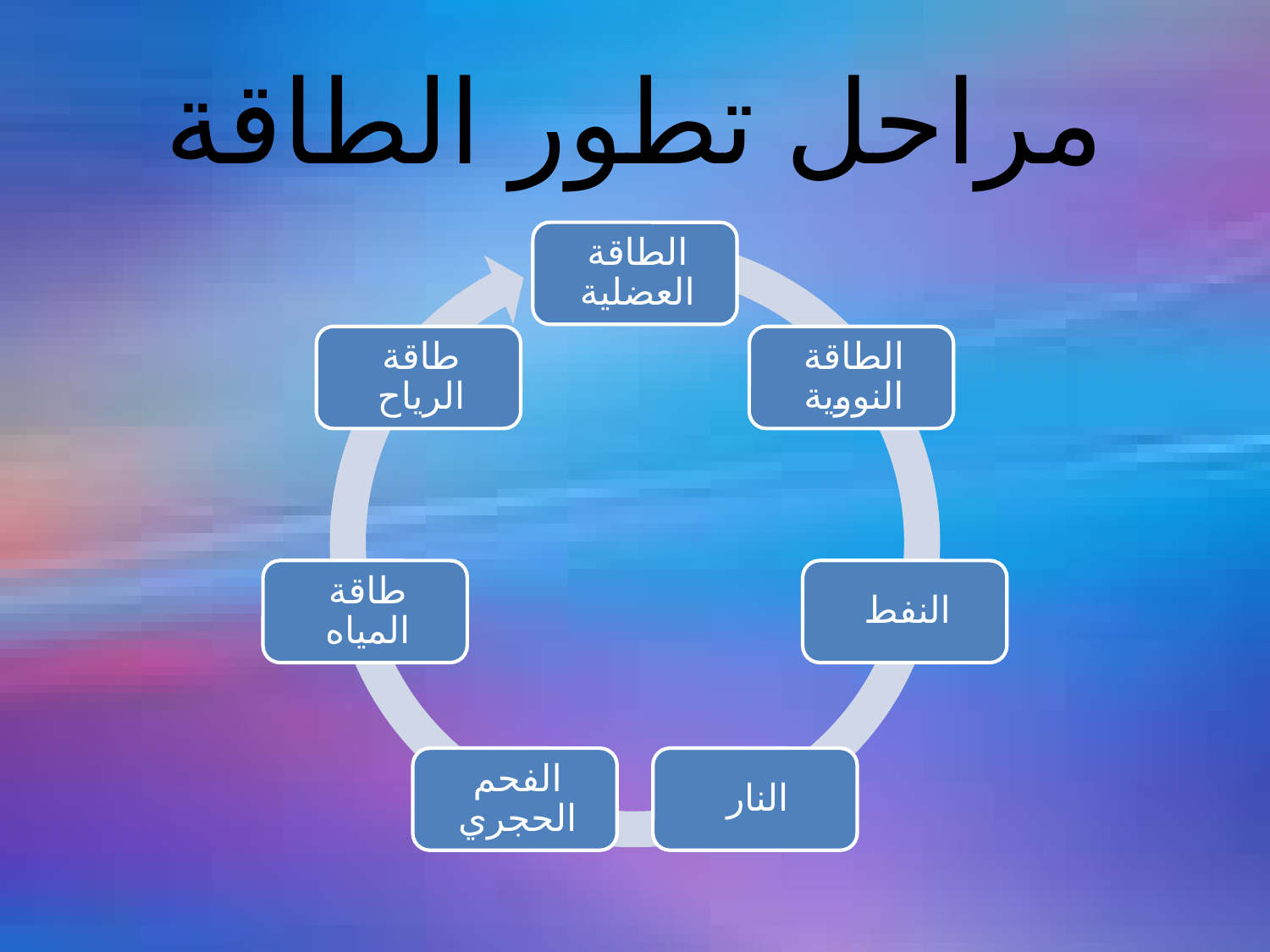

# مراحل تطور الطاقة
الطاقة العضلية
الطاقة النووية
النفط
النار
الفحم الحجري
طاقة المياه
طاقة الرياح